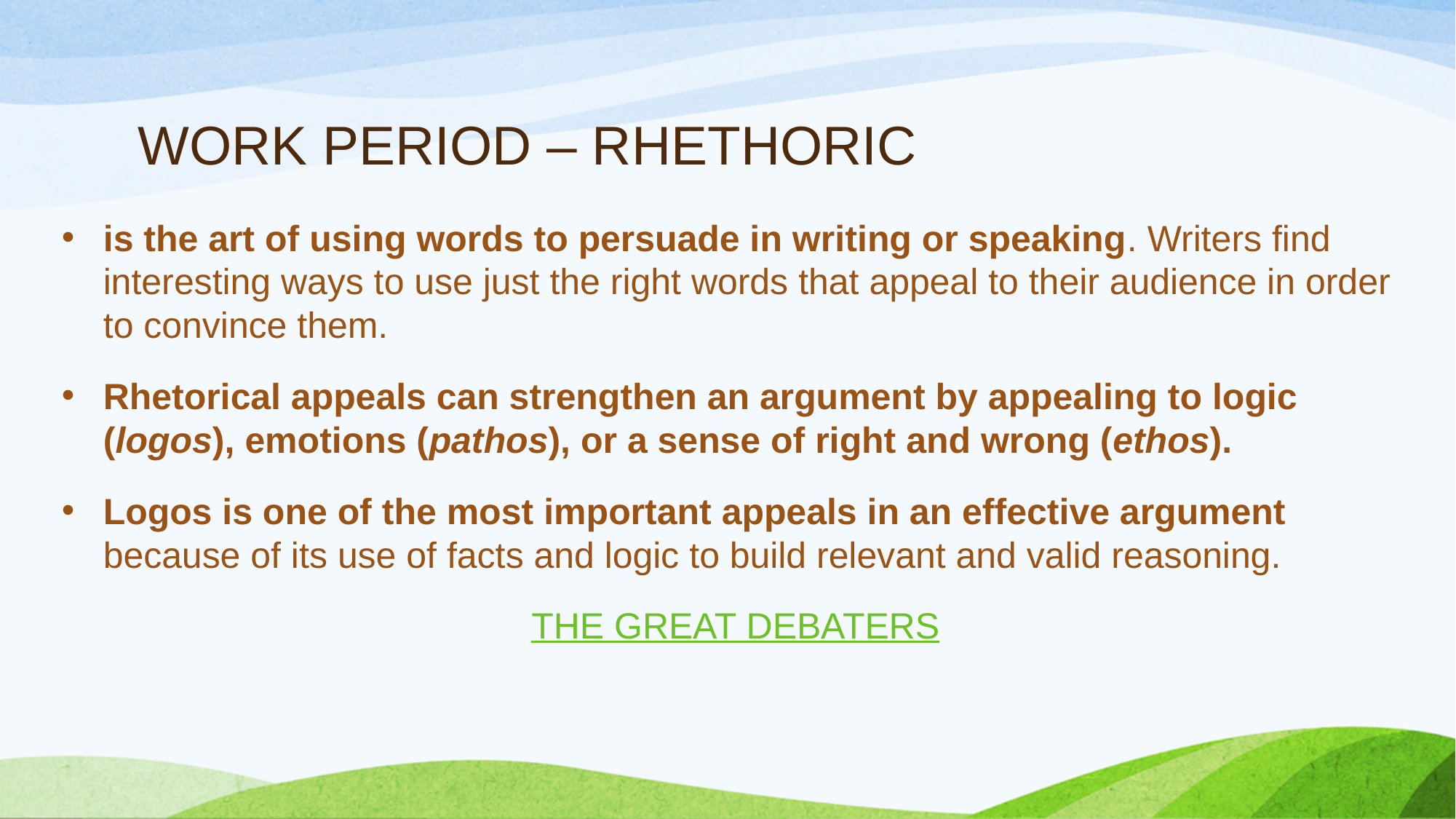

# WORK PERIOD – RHETHORIC
is the art of using words to persuade in writing or speaking. Writers find interesting ways to use just the right words that appeal to their audience in order to convince them.
Rhetorical appeals can strengthen an argument by appealing to logic (logos), emotions (pathos), or a sense of right and wrong (ethos).
Logos is one of the most important appeals in an effective argument because of its use of facts and logic to build relevant and valid reasoning.
THE GREAT DEBATERS